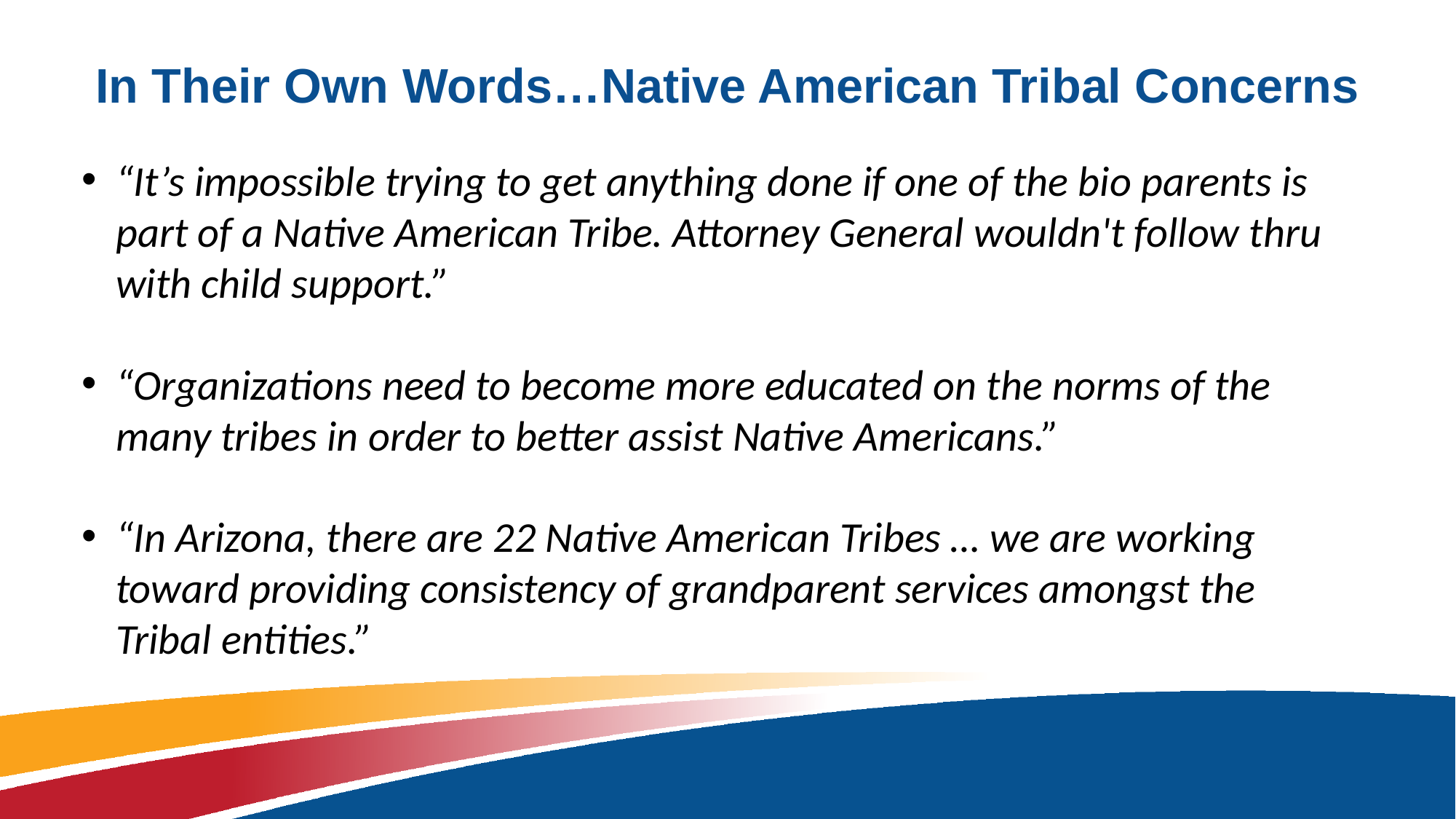

# In Their Own Words…Native American Tribal Concerns
“It’s impossible trying to get anything done if one of the bio parents is part of a Native American Tribe. Attorney General wouldn't follow thru with child support.”

“Organizations need to become more educated on the norms of the many tribes in order to better assist Native Americans.”

“In Arizona, there are 22 Native American Tribes … we are working toward providing consistency of grandparent services amongst the Tribal entities.”